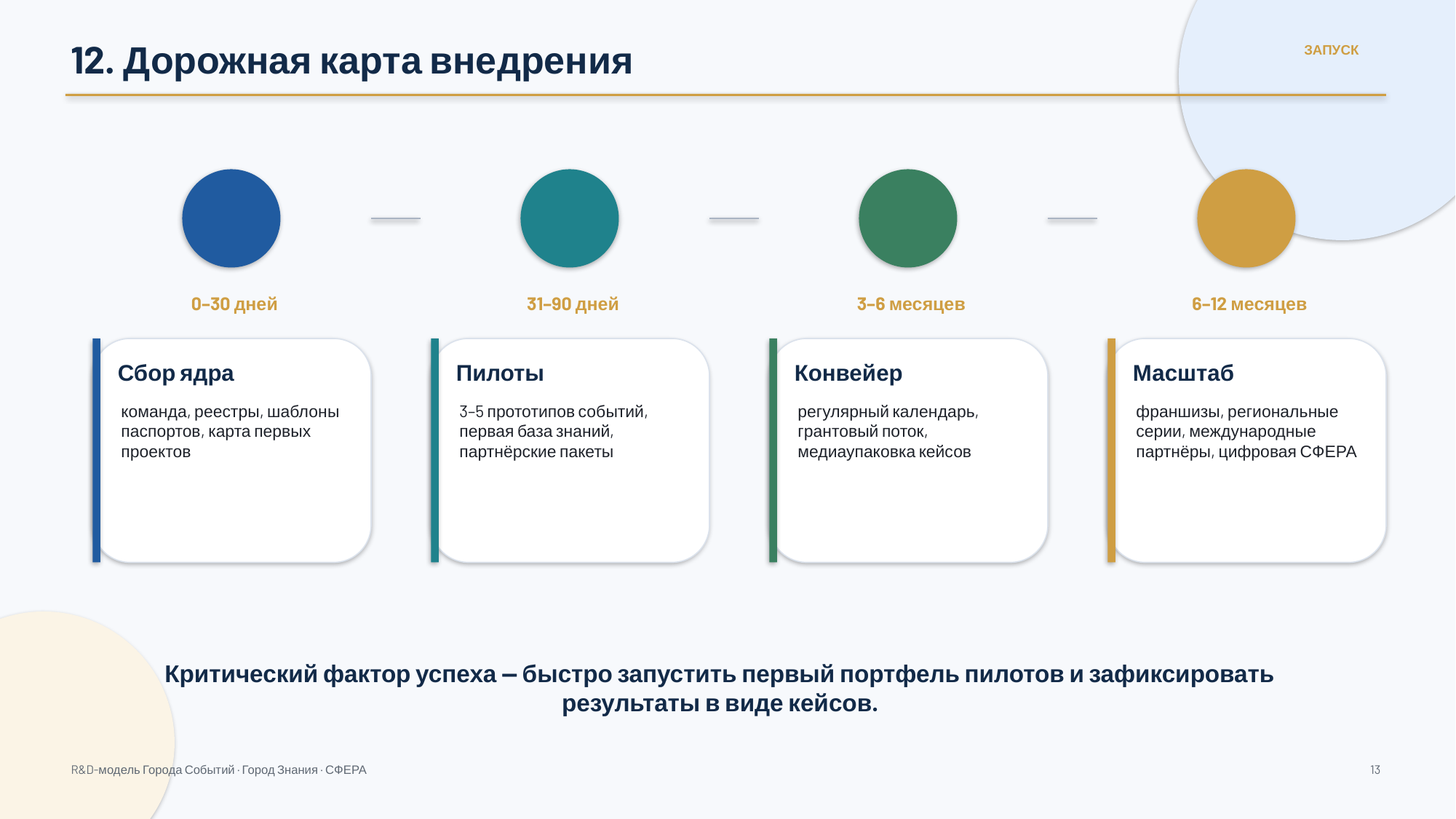

12. Дорожная карта внедрения
ЗАПУСК

0–30 дней
31–90 дней
3–6 месяцев
6–12 месяцев

Сбор ядра
Пилоты
Конвейер
Масштаб
команда, реестры, шаблоны паспортов, карта первых проектов
3–5 прототипов событий, первая база знаний, партнёрские пакеты
регулярный календарь, грантовый поток, медиаупаковка кейсов
франшизы, региональные серии, международные партнёры, цифровая СФЕРА

Критический фактор успеха — быстро запустить первый портфель пилотов и зафиксировать результаты в виде кейсов.
R&D-модель Города Событий · Город Знания · СФЕРА
13